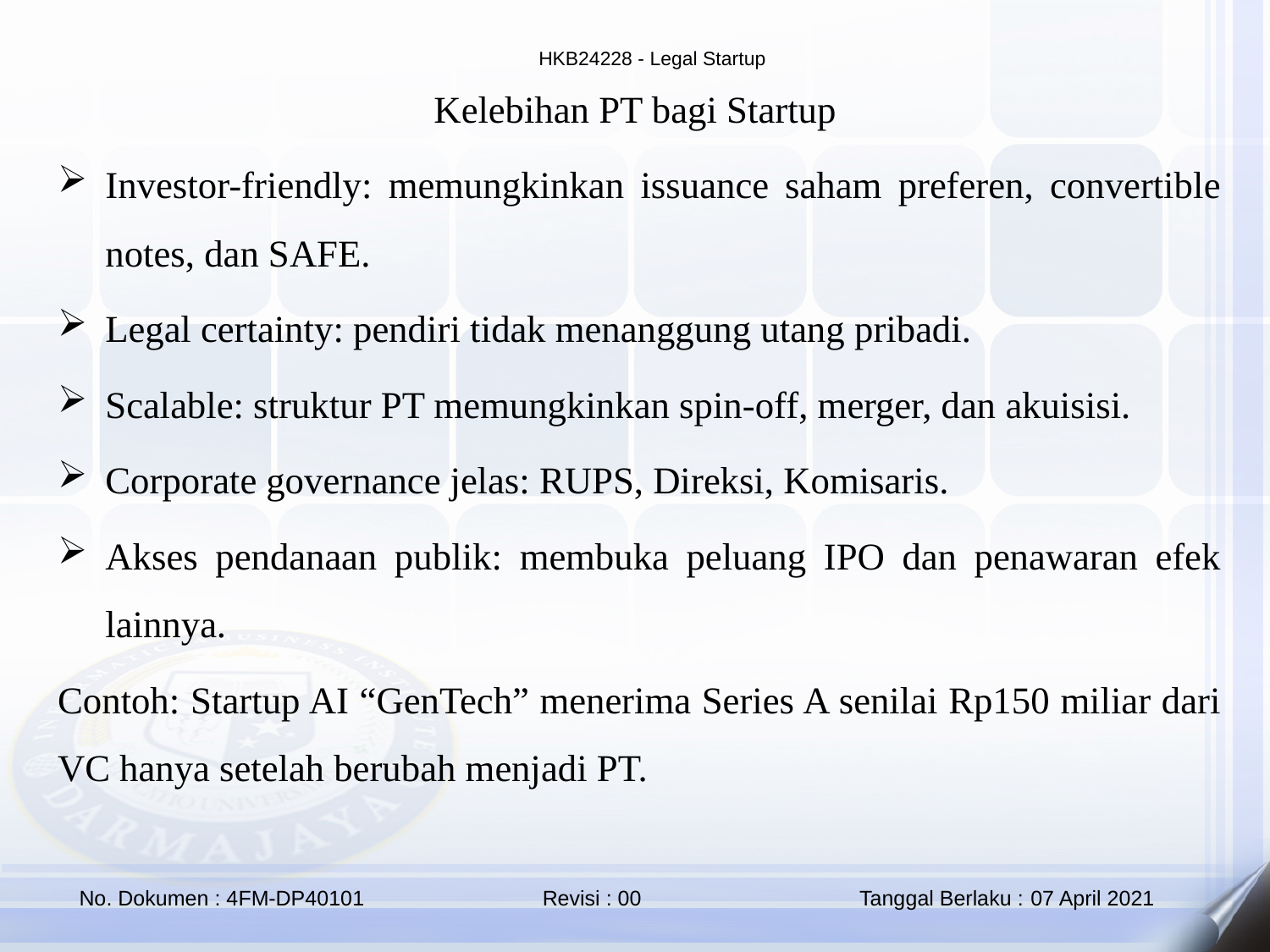

Kelebihan PT bagi Startup
Investor-friendly: memungkinkan issuance saham preferen, convertible notes, dan SAFE.
Legal certainty: pendiri tidak menanggung utang pribadi.
Scalable: struktur PT memungkinkan spin-off, merger, dan akuisisi.
Corporate governance jelas: RUPS, Direksi, Komisaris.
Akses pendanaan publik: membuka peluang IPO dan penawaran efek lainnya.
Contoh: Startup AI “GenTech” menerima Series A senilai Rp150 miliar dari VC hanya setelah berubah menjadi PT.